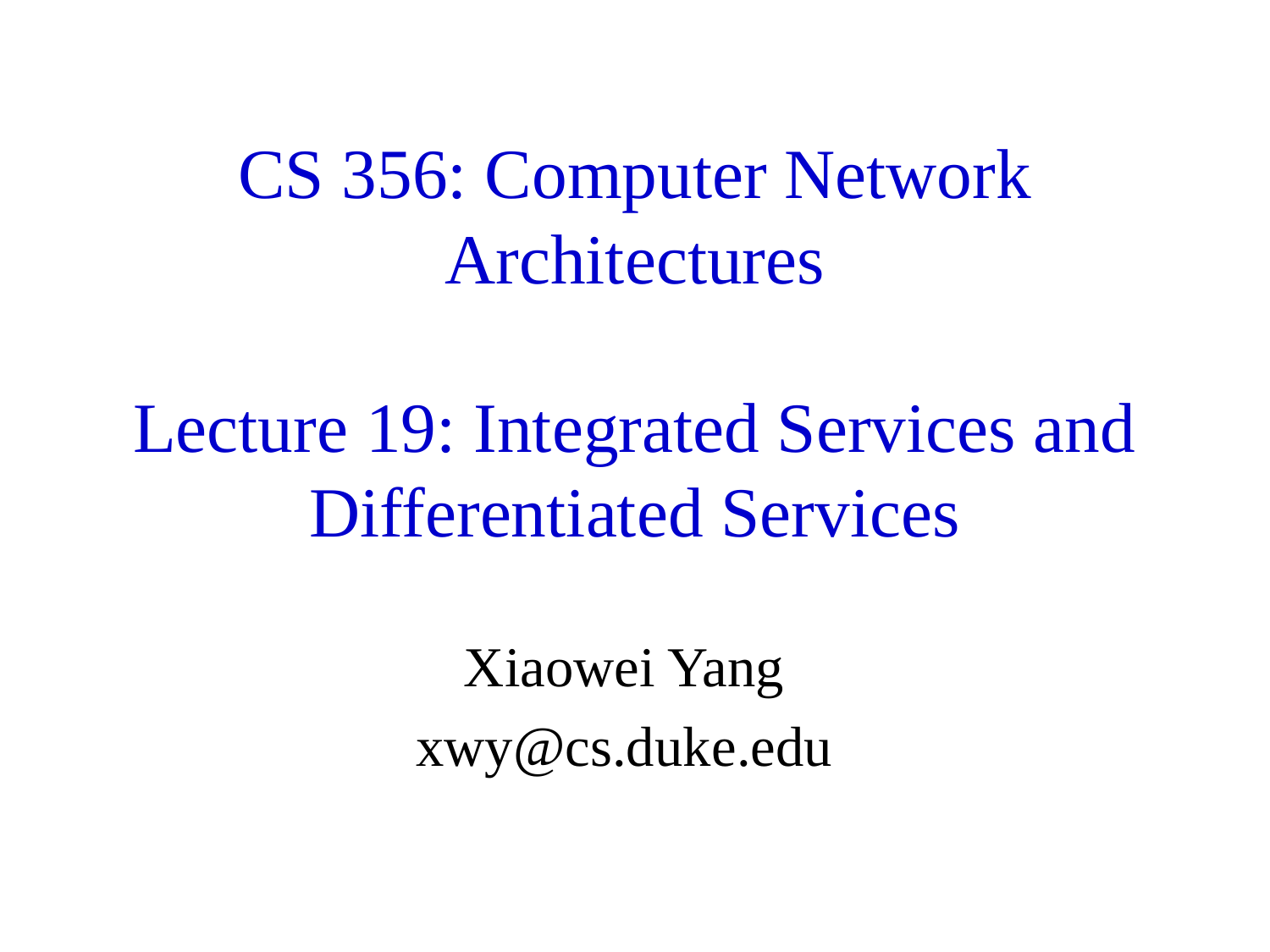

# CS 356: Computer Network Architectures Lecture 19: Integrated Services and Differentiated Services
Xiaowei Yang
xwy@cs.duke.edu